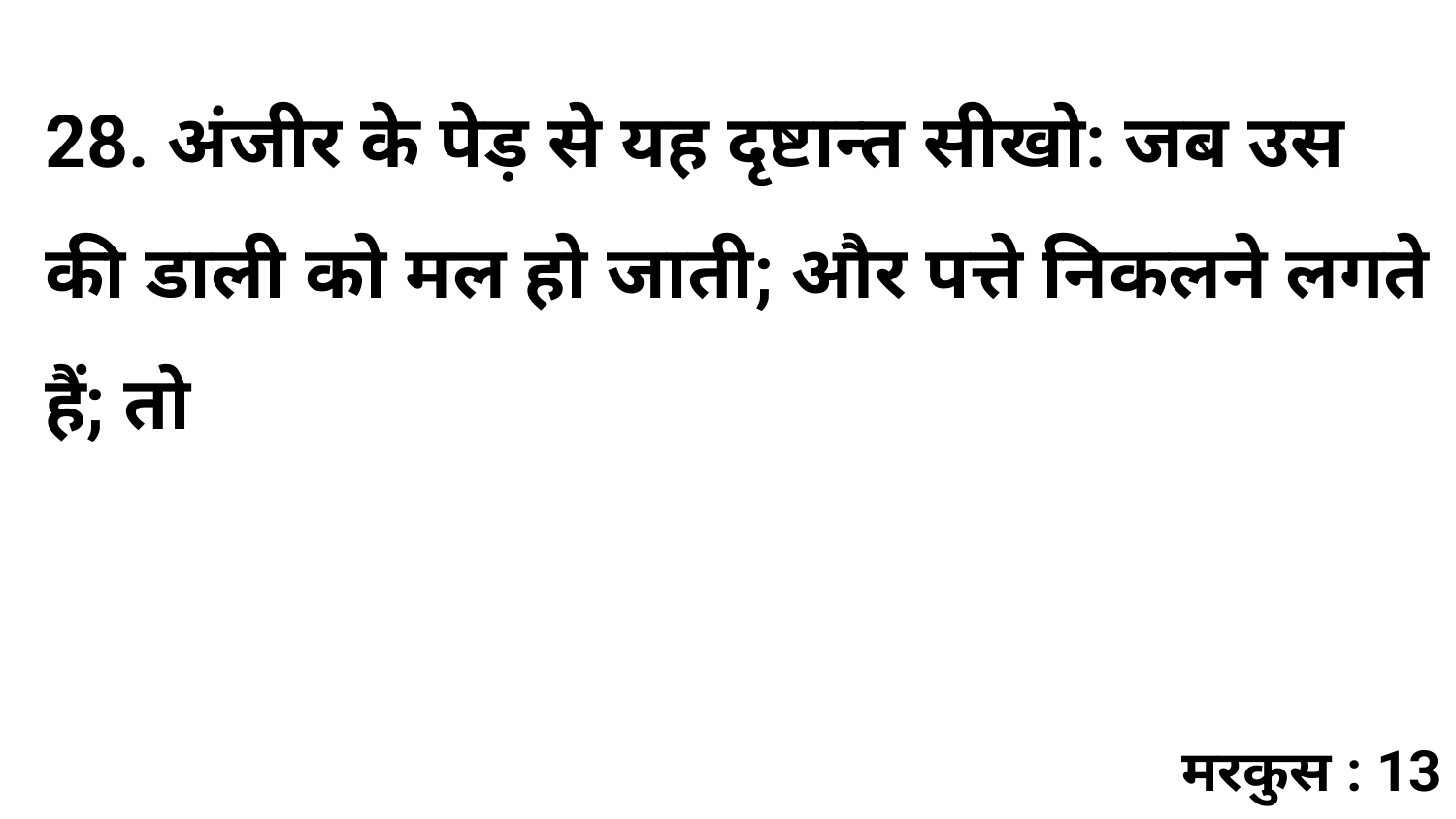

28. अंजीर के पेड़ से यह दृष्टान्त सीखो: जब उस की डाली को मल हो जाती; और पत्ते निकलने लगते हैं; तो
मरकुस : 13